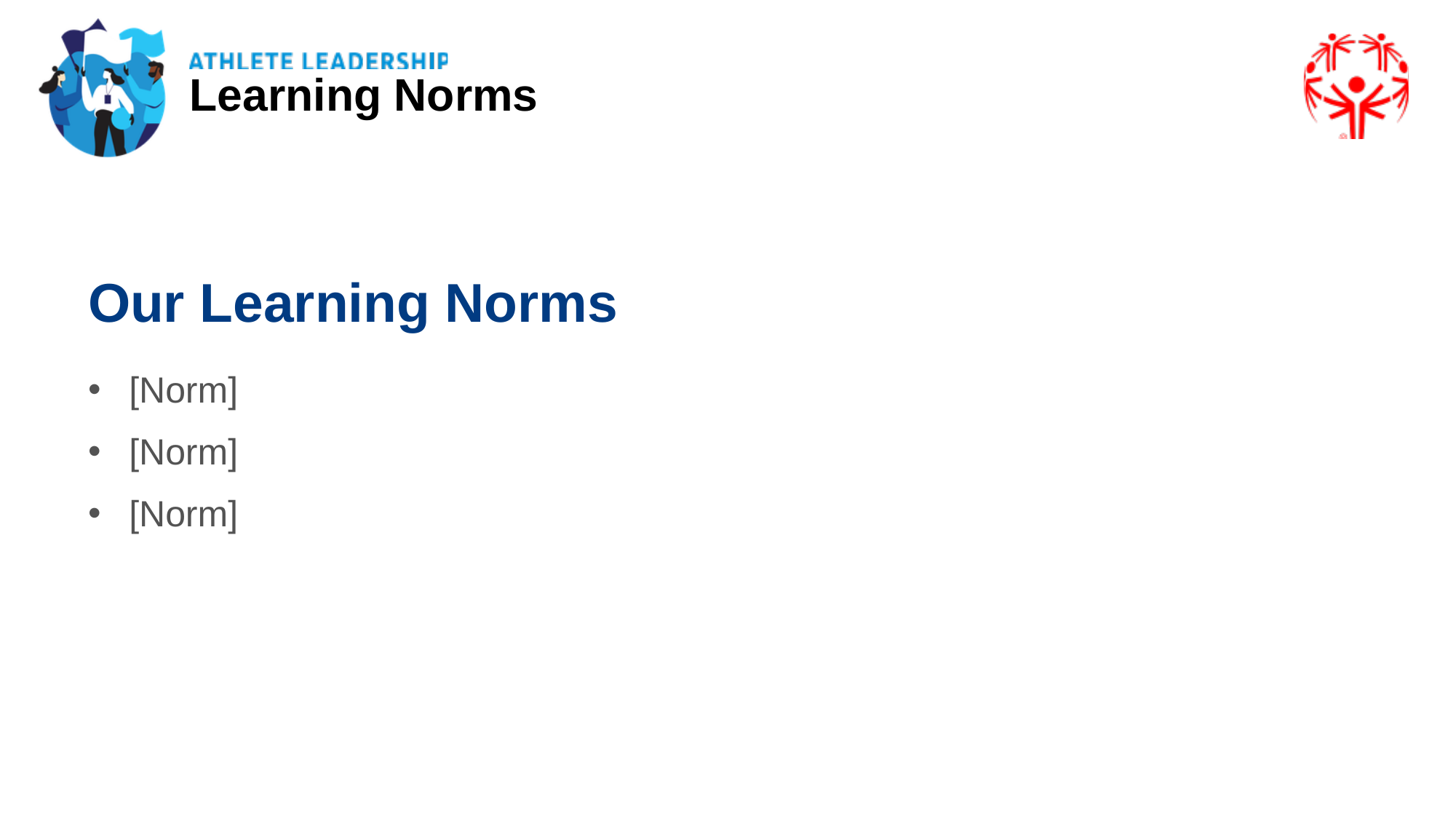

Learning Norms

Our Learning Norms
[Norm]
[Norm]
[Norm]